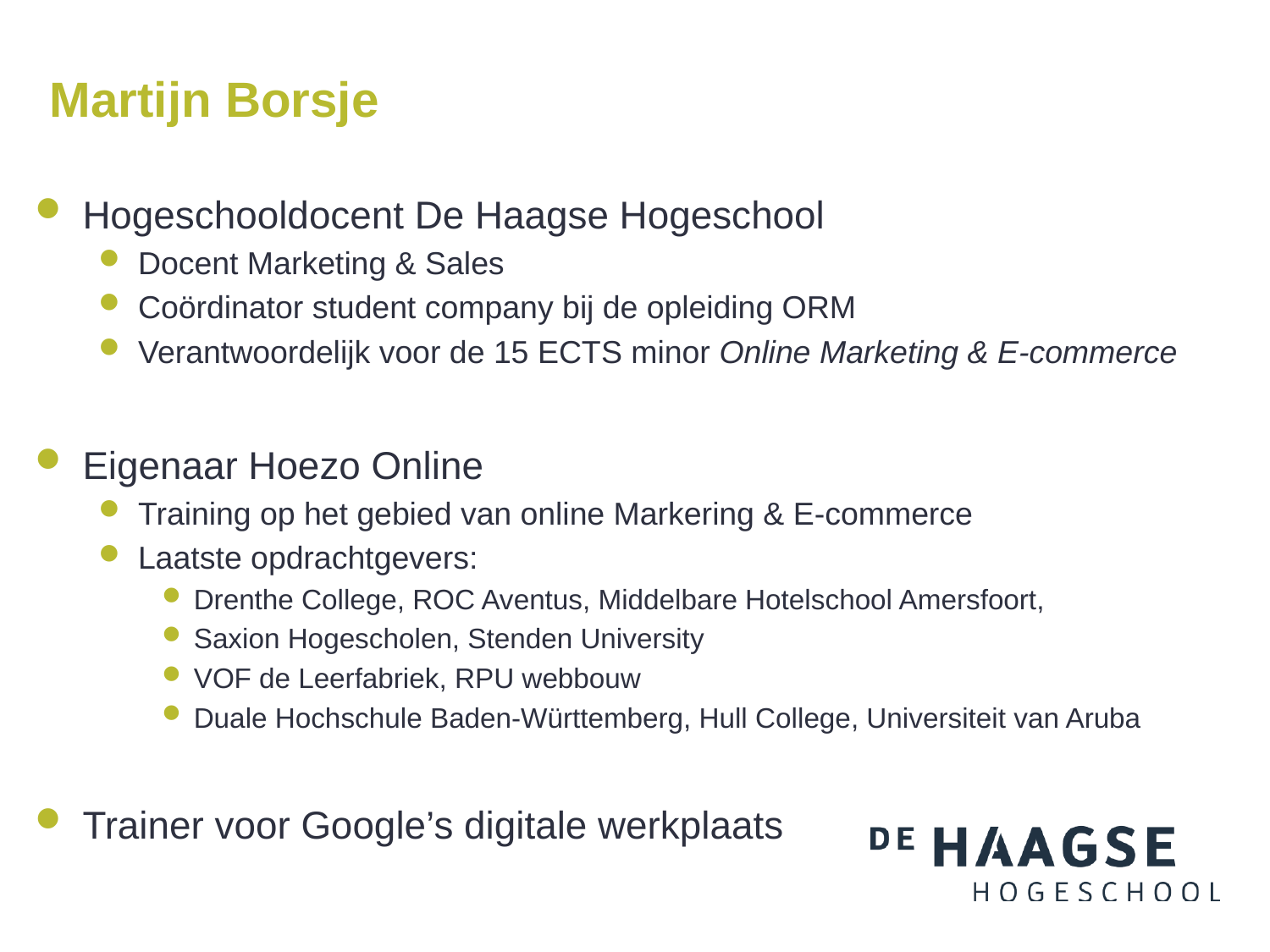

# Martijn Borsje
Hogeschooldocent De Haagse Hogeschool
Docent Marketing & Sales
Coördinator student company bij de opleiding ORM
Verantwoordelijk voor de 15 ECTS minor Online Marketing & E-commerce

Eigenaar Hoezo Online
Training op het gebied van online Markering & E-commerce
Laatste opdrachtgevers:
Drenthe College, ROC Aventus, Middelbare Hotelschool Amersfoort,
Saxion Hogescholen, Stenden University
VOF de Leerfabriek, RPU webbouw
Duale Hochschule Baden-Württemberg, Hull College, Universiteit van Aruba

Trainer voor Google’s digitale werkplaats